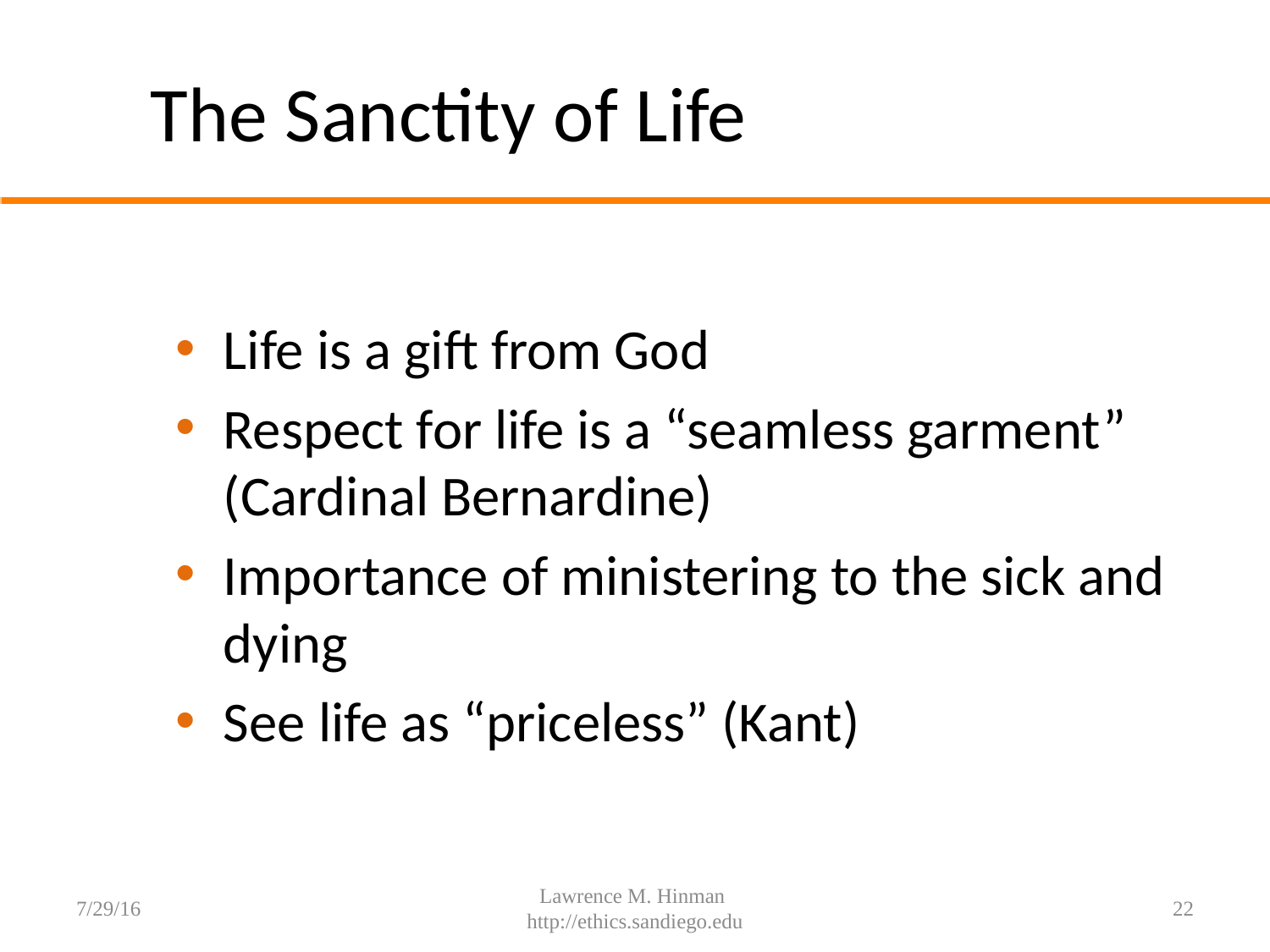

Respect for Life
# The Sanctity of Life
Life is a gift from God
Respect for life is a “seamless garment” (Cardinal Bernardine)
Importance of ministering to the sick and dying
See life as “priceless” (Kant)
7/29/16
Lawrence M. Hinman  http://ethics.sandiego.edu
22